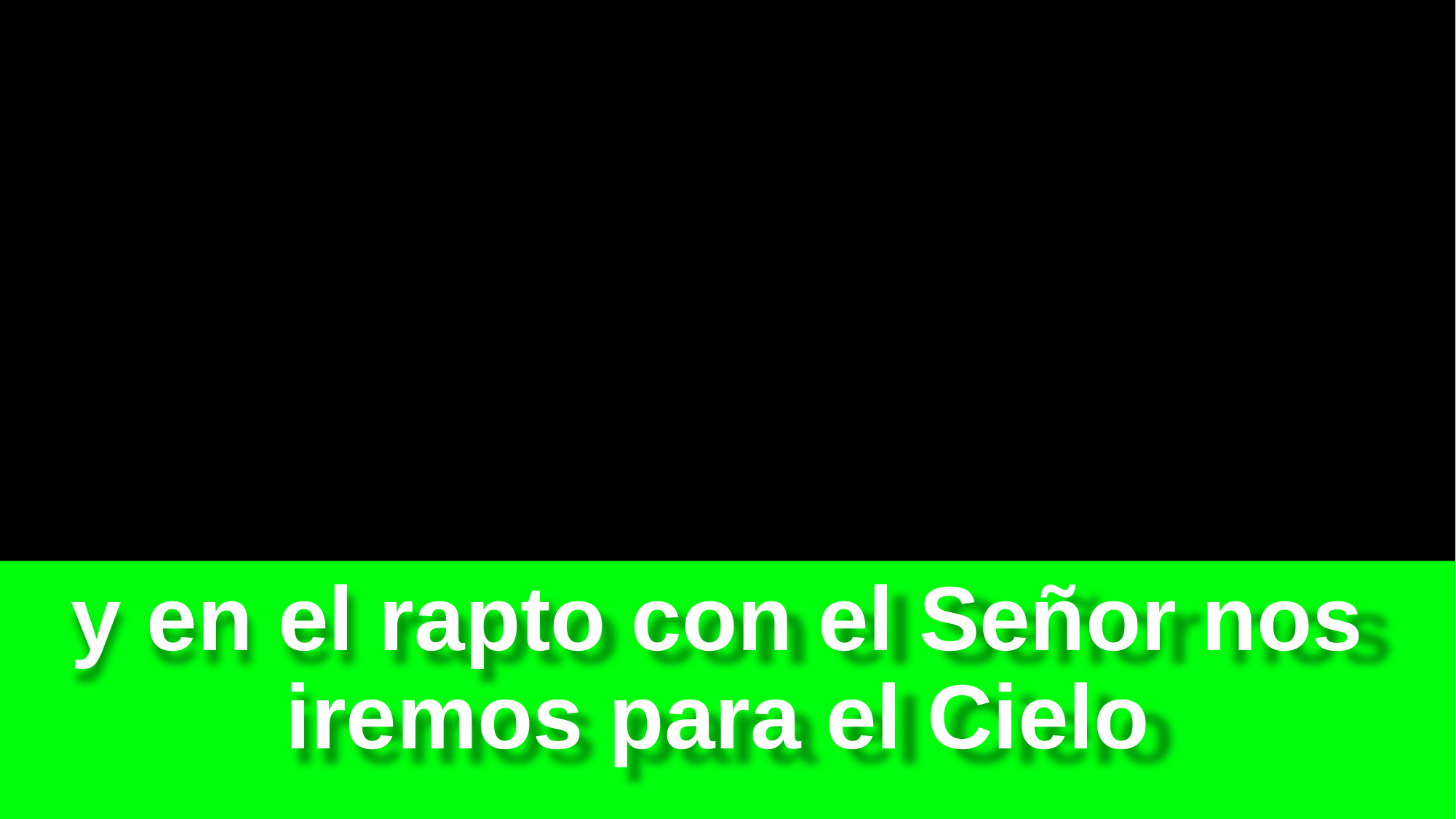

# y en el rapto con el Señor nos iremos para el Cielo